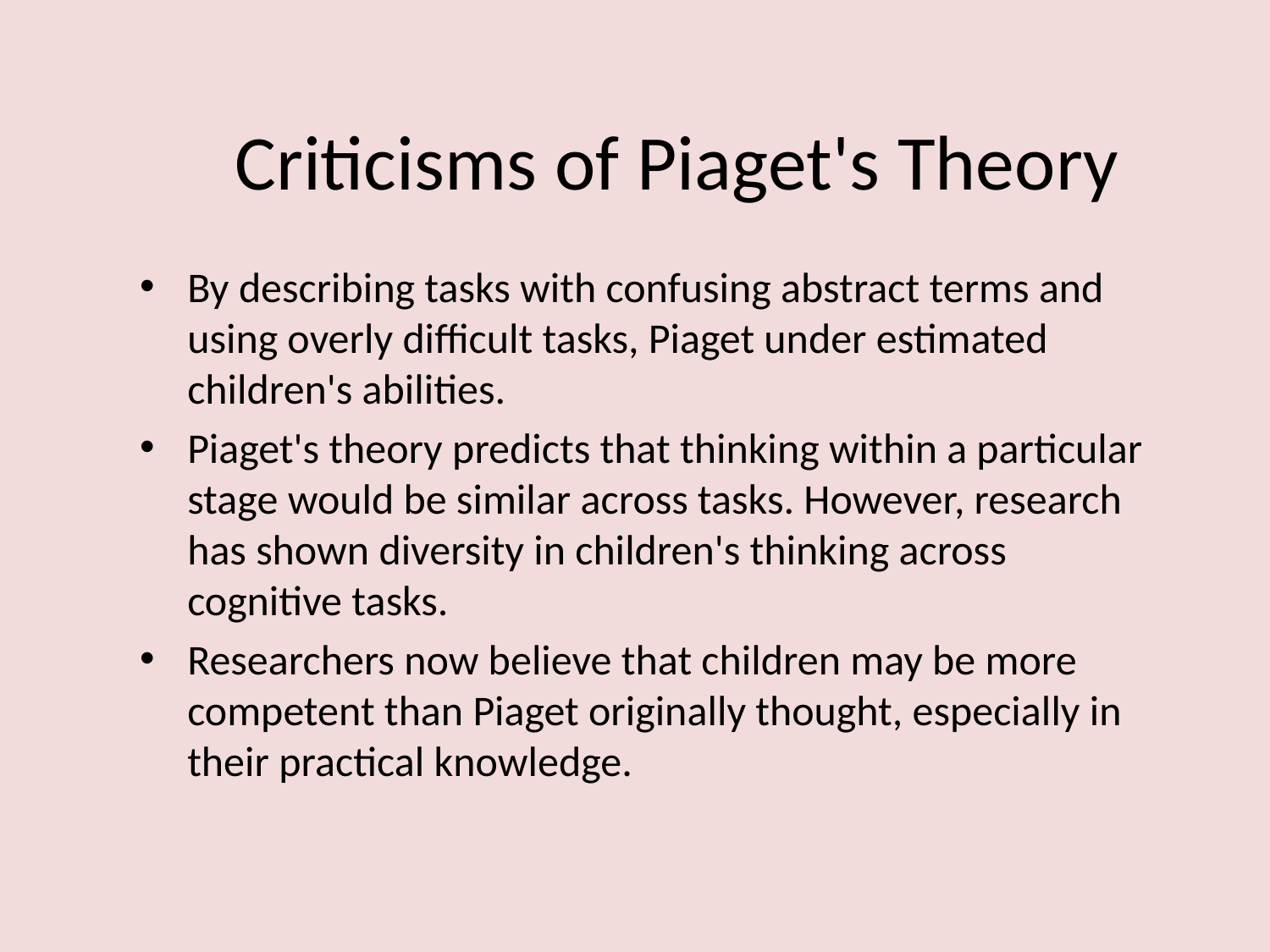

# Criticisms of Piaget's Theory
By describing tasks with confusing abstract terms and using overly difficult tasks, Piaget under estimated children's abilities.
Piaget's theory predicts that thinking within a particular stage would be similar across tasks. However, research has shown diversity in children's thinking across cognitive tasks.
Researchers now believe that children may be more competent than Piaget originally thought, especially in their practical knowledge.